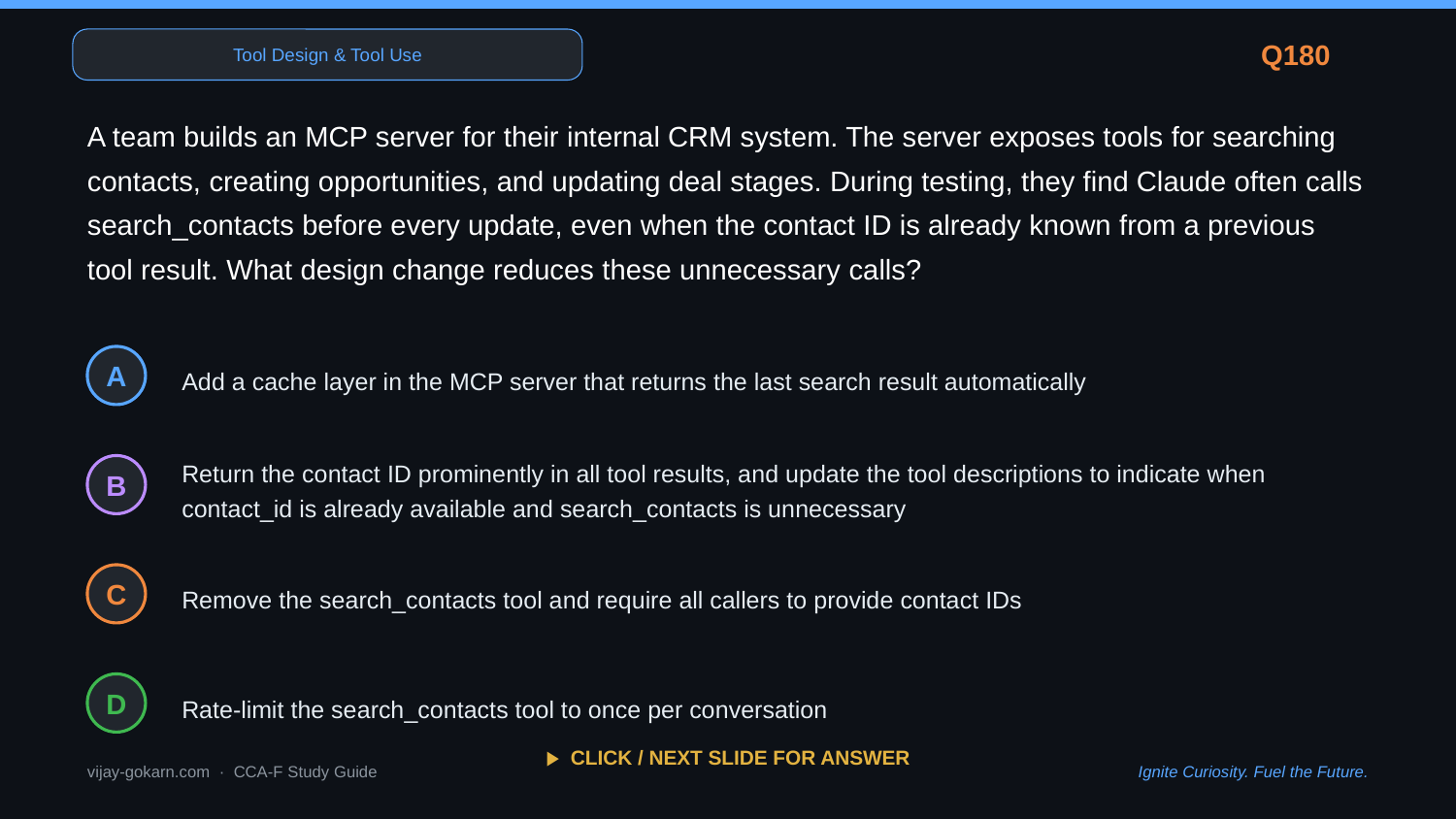

Tool Design & Tool Use
Q180
A team builds an MCP server for their internal CRM system. The server exposes tools for searching contacts, creating opportunities, and updating deal stages. During testing, they find Claude often calls search_contacts before every update, even when the contact ID is already known from a previous tool result. What design change reduces these unnecessary calls?
Add a cache layer in the MCP server that returns the last search result automatically

A
Return the contact ID prominently in all tool results, and update the tool descriptions to indicate when contact_id is already available and search_contacts is unnecessary

B
Remove the search_contacts tool and require all callers to provide contact IDs

C
Rate-limit the search_contacts tool to once per conversation

D
▶  CLICK / NEXT SLIDE FOR ANSWER
vijay-gokarn.com  ·  CCA-F Study Guide
Ignite Curiosity. Fuel the Future.